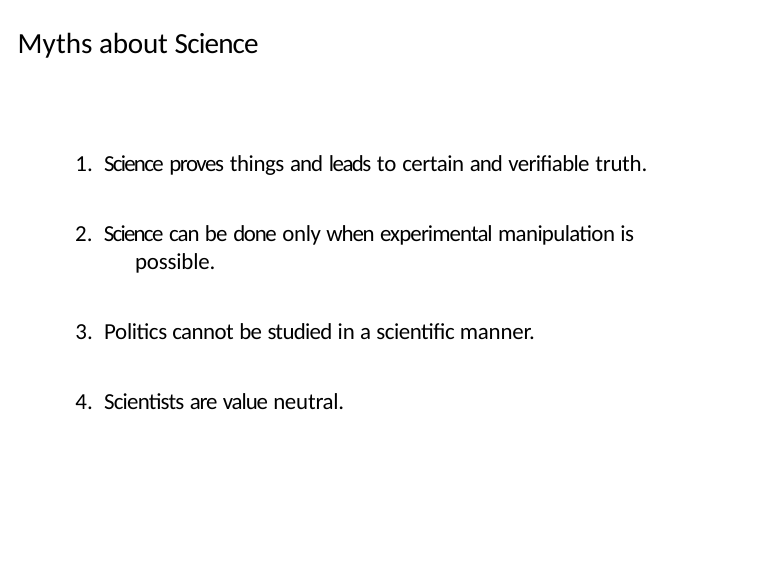

# Myths about Science
Science proves things and leads to certain and verifiable truth.

Science can be done only when experimental manipulation is 	possible.

Politics cannot be studied in a scientific manner.

Scientists are value neutral.